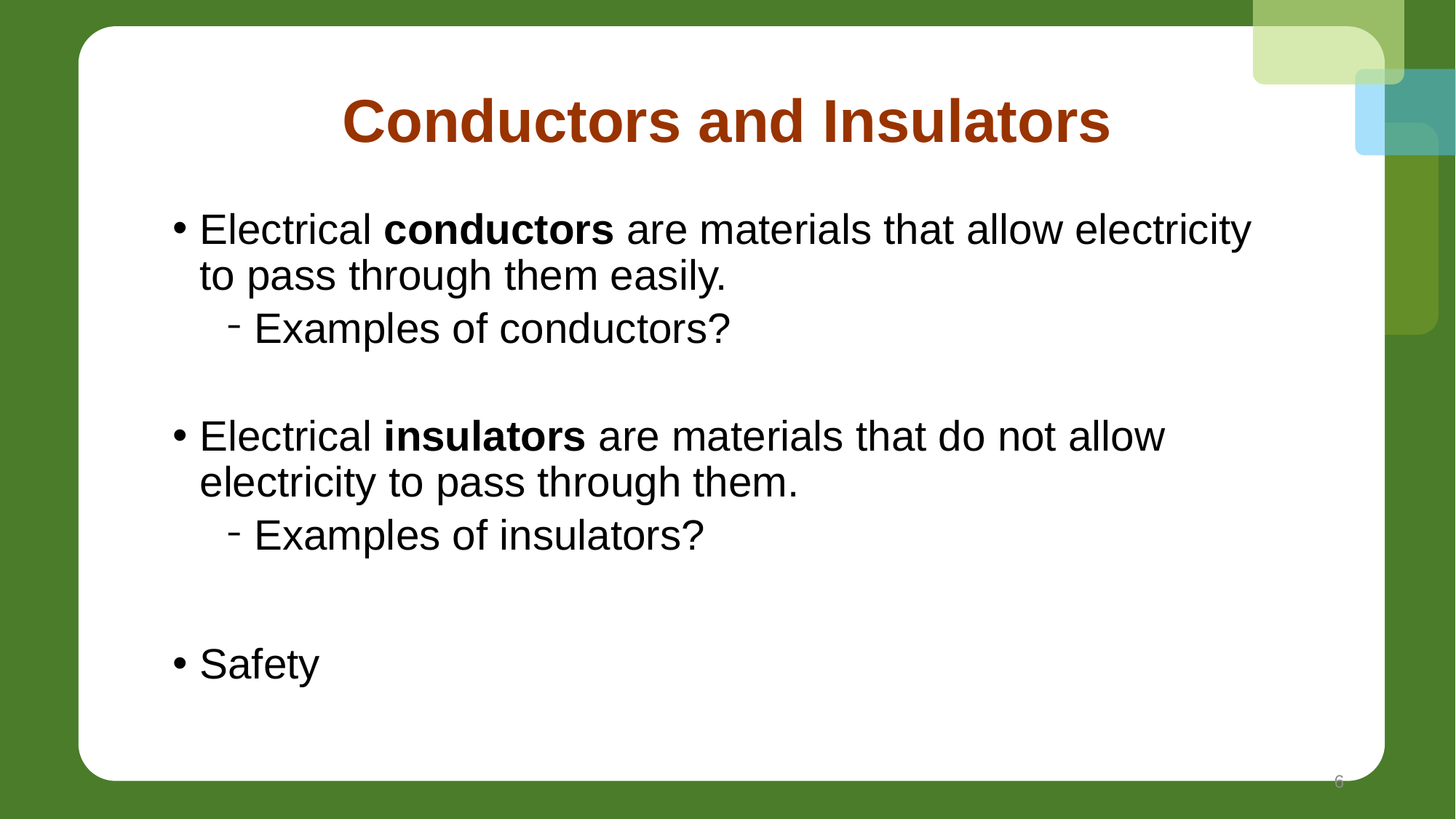

# Conductors and Insulators
Electrical conductors are materials that allow electricity to pass through them easily.
Examples of conductors?

Electrical insulators are materials that do not allow electricity to pass through them.
Examples of insulators?

Safety

6